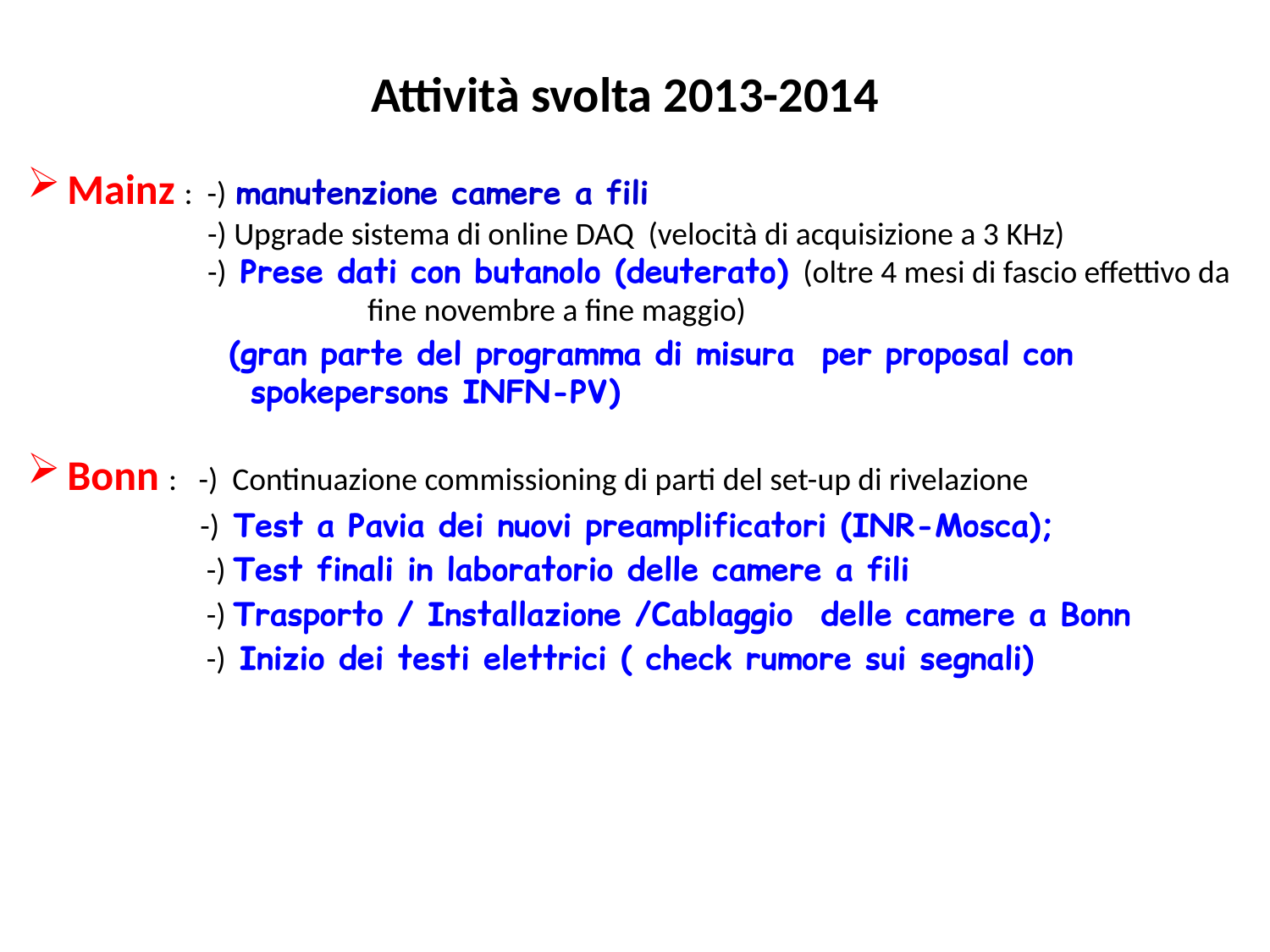

Attività svolta 2013-2014
Mainz :  -) manutenzione camere a fili
                         -) Upgrade sistema di online DAQ  (velocità di acquisizione a 3 KHz)
                         -) Prese dati con butanolo (deuterato)  (oltre 4 mesi di fascio effettivo da                    	            fine novembre a fine maggio)
                            (gran parte del programma di misura  per proposal con 		       spokepersons INFN-PV)

Bonn :   -)  Continuazione commissioning di parti del set-up di rivelazione
                        -) Test a Pavia dei nuovi preamplificatori (INR-Mosca);
             -) Test finali in laboratorio delle camere a fili
             -) Trasporto / Installazione /Cablaggio  delle camere a Bonn
             -) Inizio dei testi elettrici ( check rumore sui segnali)